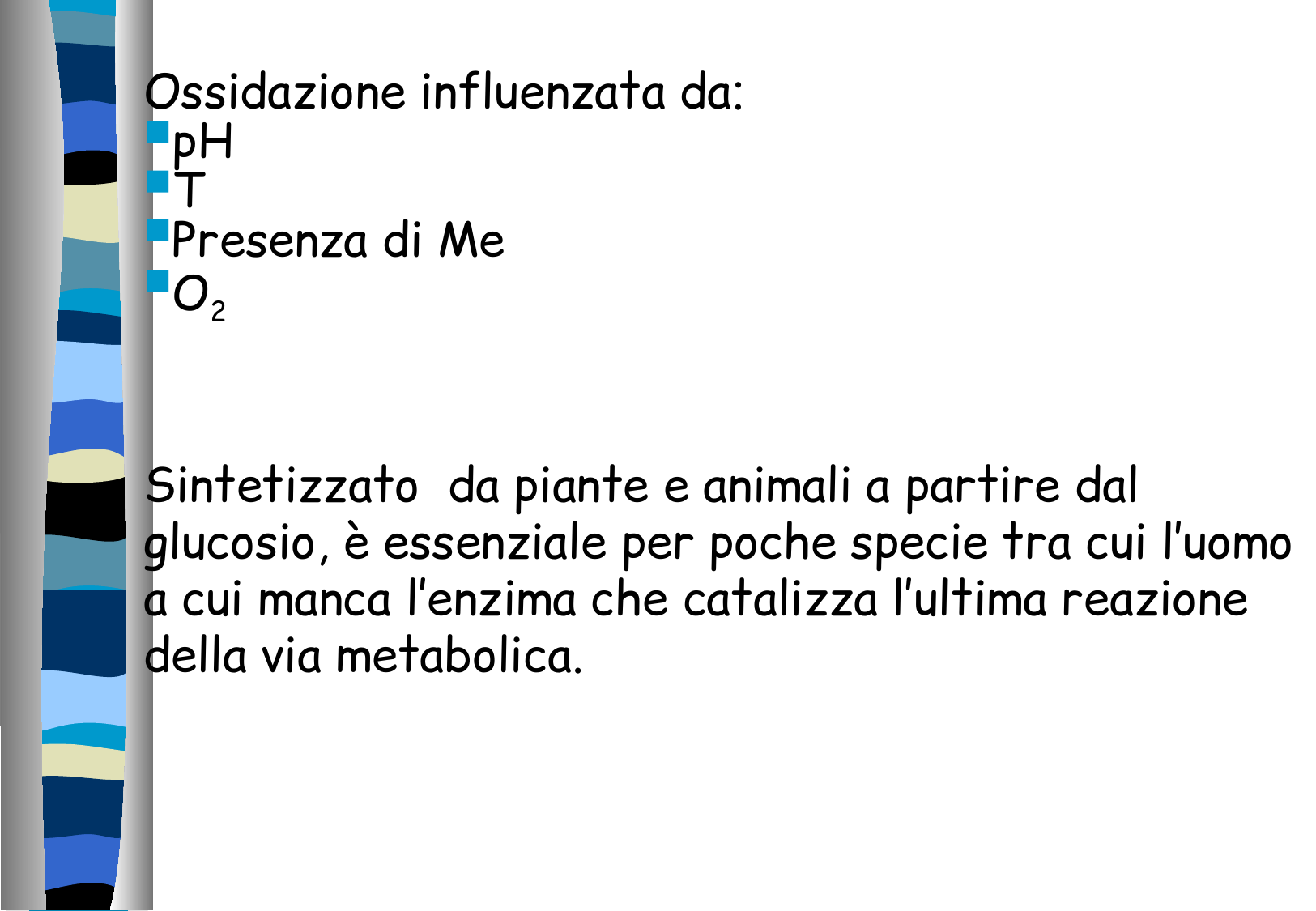

Ossidazione influenzata da:
pH
T
Presenza di Me
O2

Sintetizzato  da piante e animali a partire dal glucosio, è essenziale per poche specie tra cui l’uomo a cui manca l’enzima che catalizza l’ultima reazione della via metabolica.